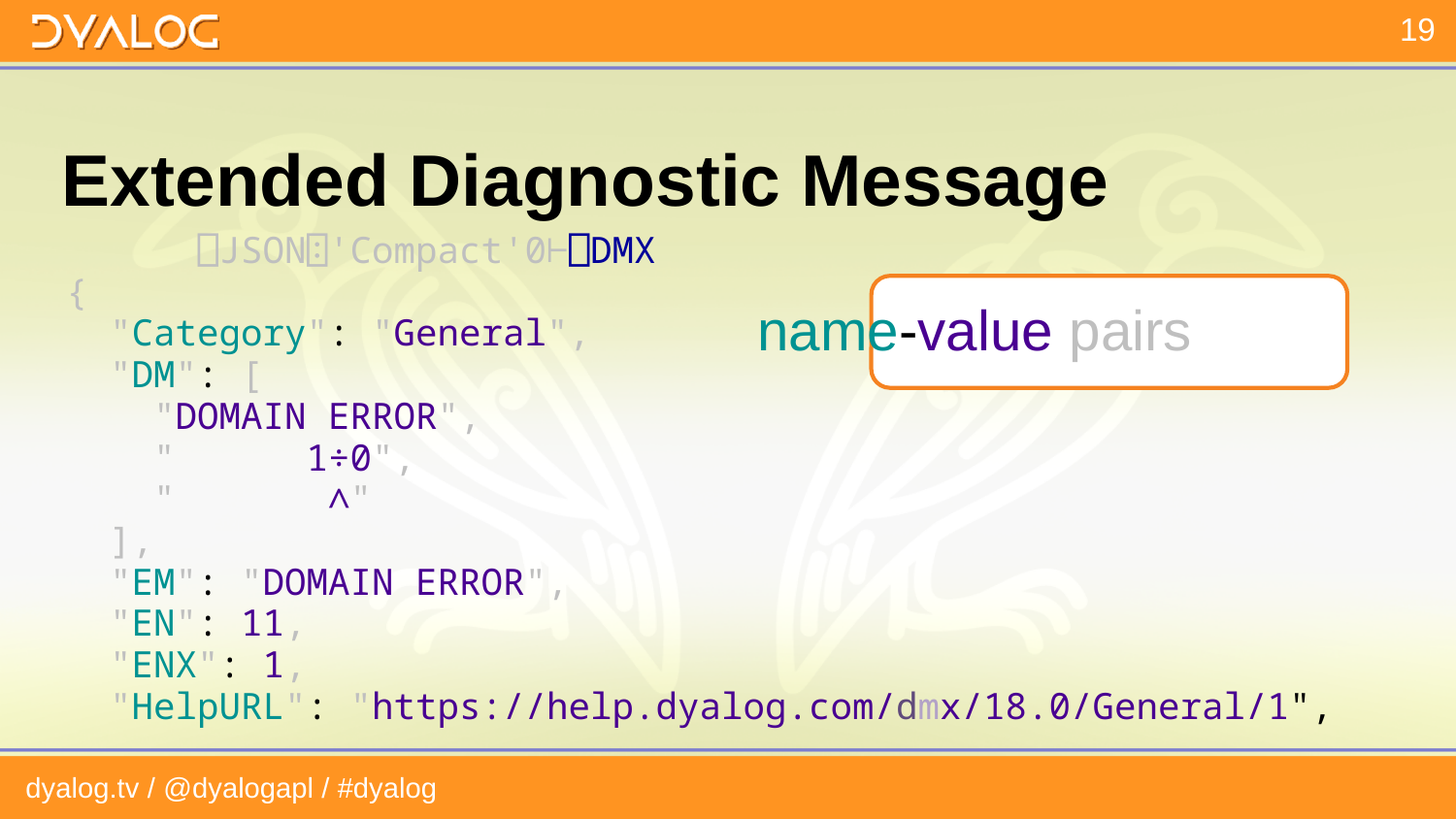

name-value pairs
# Extended Diagnostic Message
      ⎕JSON⍠'Compact'0⊢⎕DMX
{
  "Category": "General",
  "DM": [
    "DOMAIN ERROR",
    "      1÷0",
    "       ∧"
  ],
  "EM": "DOMAIN ERROR",
  "EN": 11,
  "ENX": 1,
  "HelpURL": "https://help.dyalog.com/dmx/18.0/General/1",